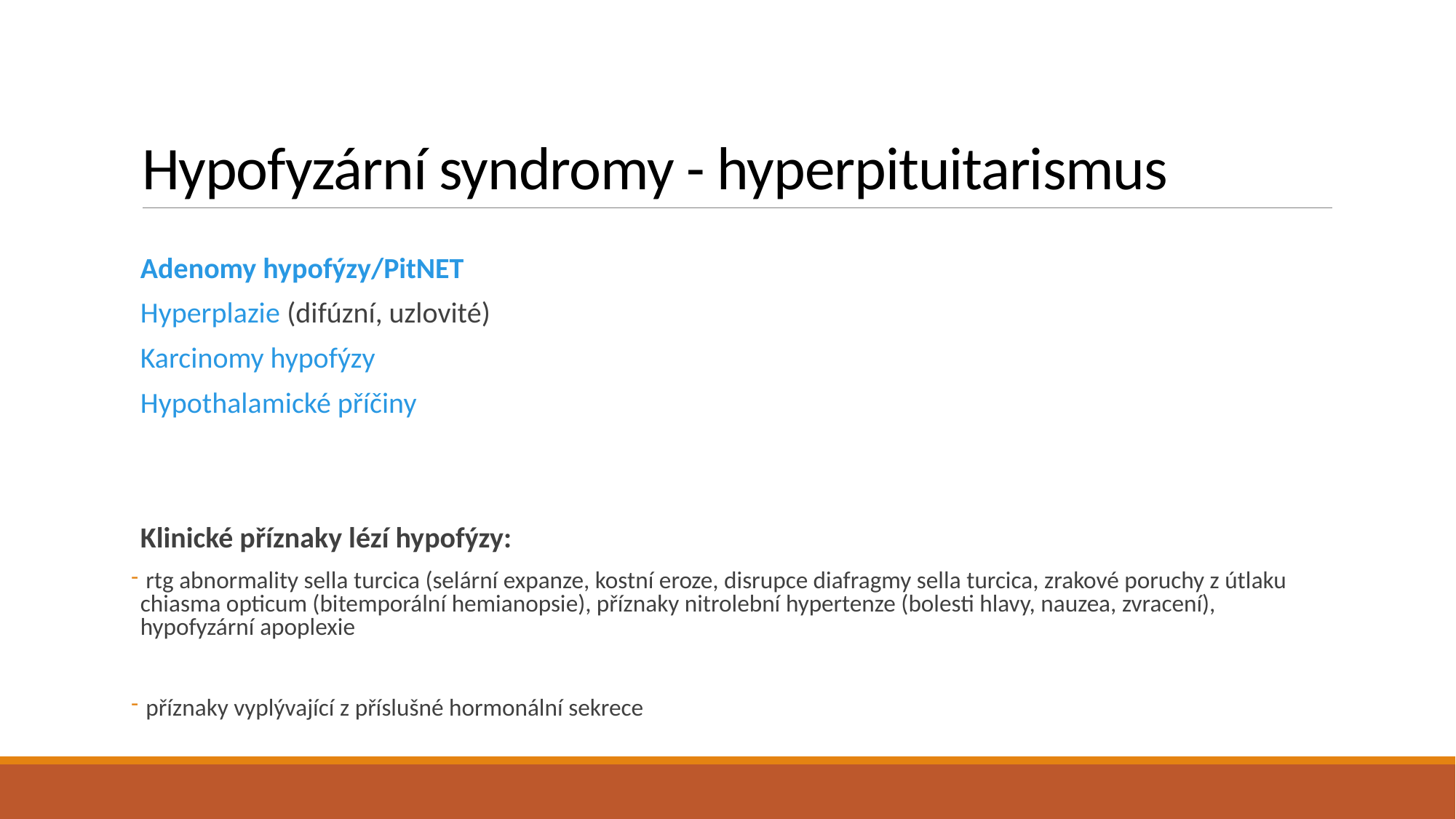

# Hypofyzární syndromy - hyperpituitarismus
Adenomy hypofýzy/PitNET
Hyperplazie (difúzní, uzlovité)
Karcinomy hypofýzy
Hypothalamické příčiny

Klinické příznaky lézí hypofýzy:
 rtg abnormality sella turcica (selární expanze, kostní eroze, disrupce diafragmy sella turcica, zrakové poruchy z útlaku chiasma opticum (bitemporální hemianopsie), příznaky nitrolební hypertenze (bolesti hlavy, nauzea, zvracení), hypofyzární apoplexie

 příznaky vyplývající z příslušné hormonální sekrece